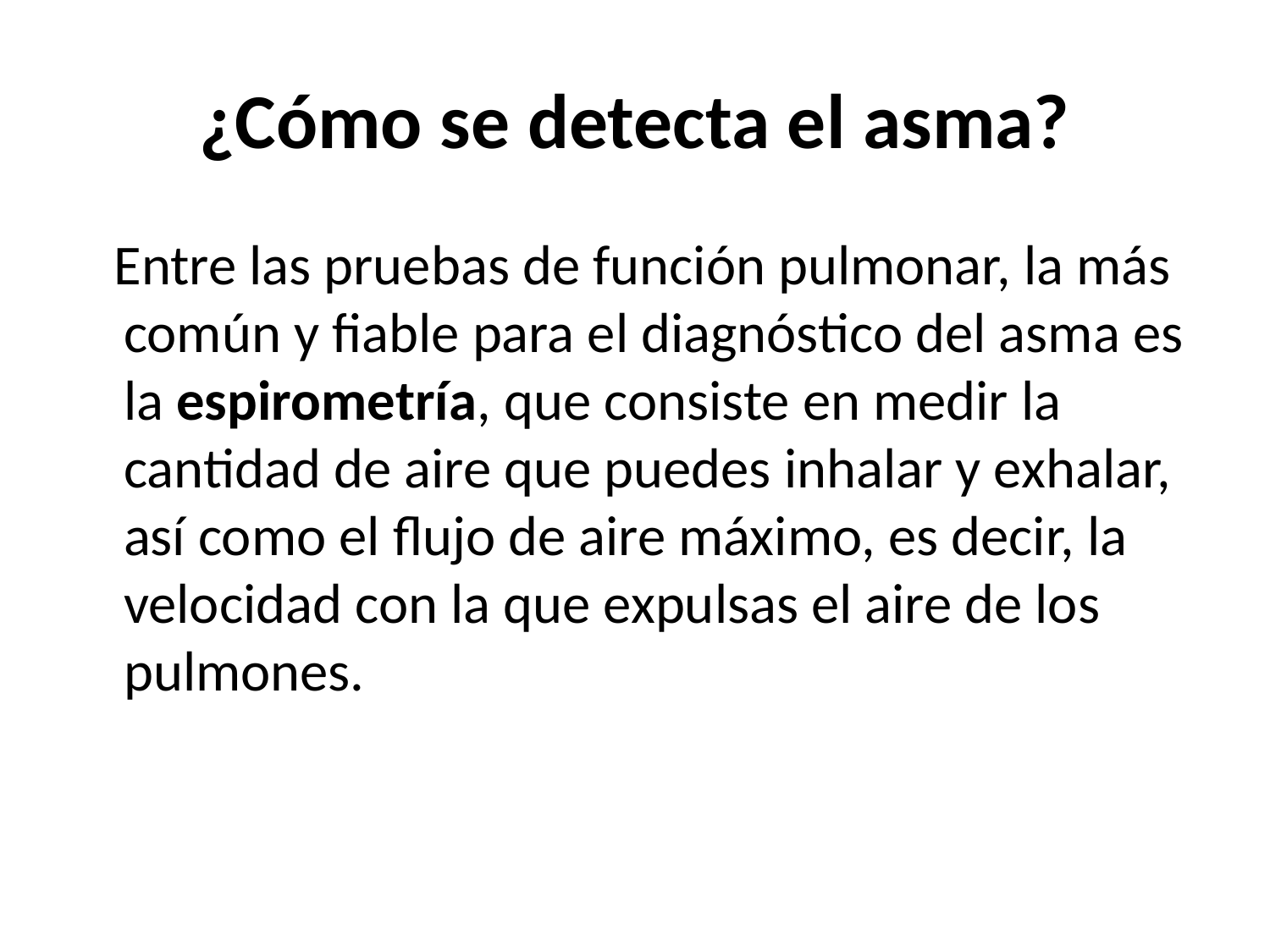

¿Cómo se detecta el asma?
   Entre las pruebas de función pulmonar, la más común y fiable para el diagnóstico del asma es la espirometría, que consiste en medir la cantidad de aire que puedes inhalar y exhalar, así como el flujo de aire máximo, es decir, la velocidad con la que expulsas el aire de los pulmones.